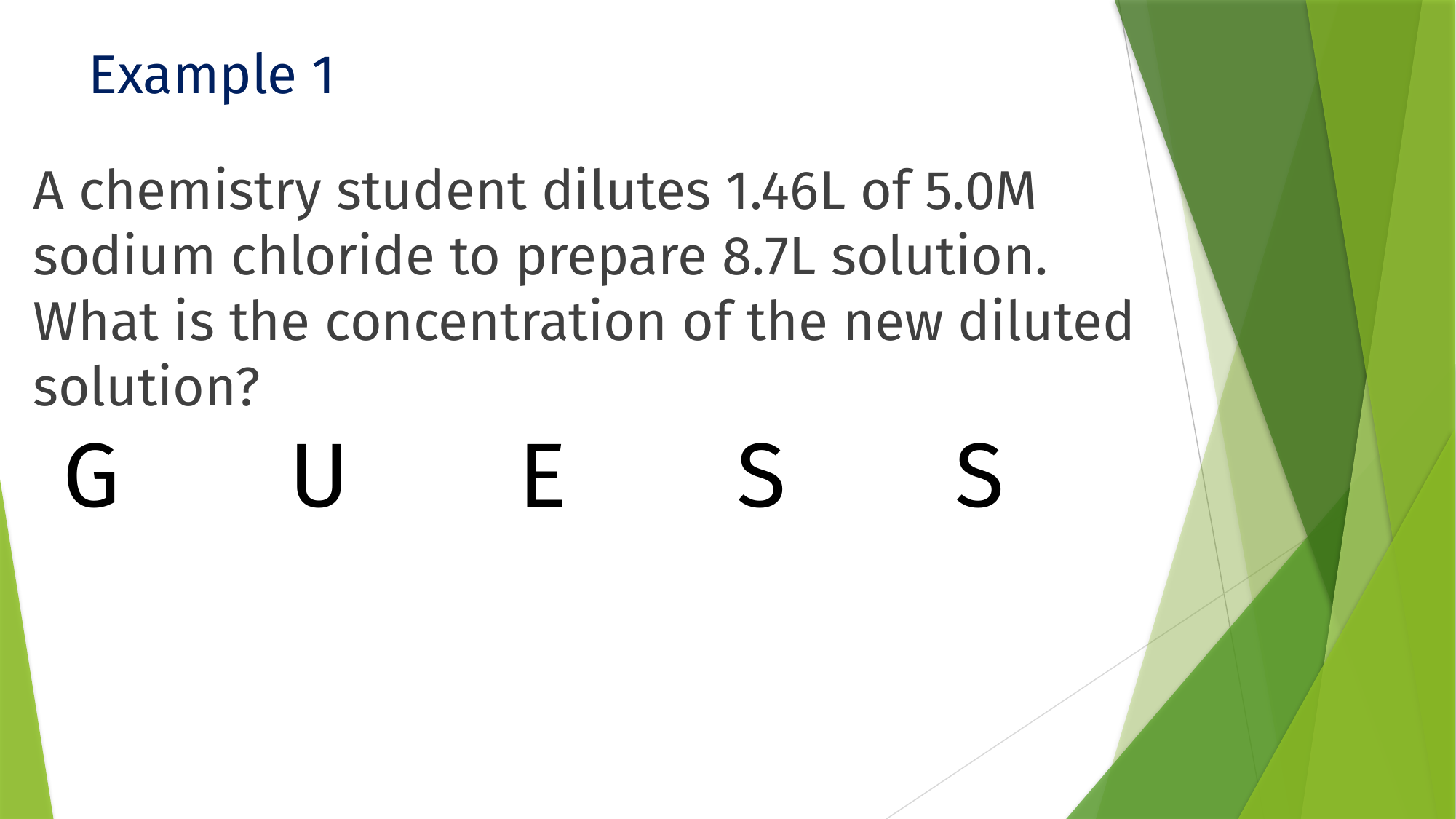

# Example 1

A chemistry student dilutes 1.46L of 5.0M sodium chloride to prepare 8.7L solution.  What is the concentration of the new diluted solution?

G       U       E       S       S